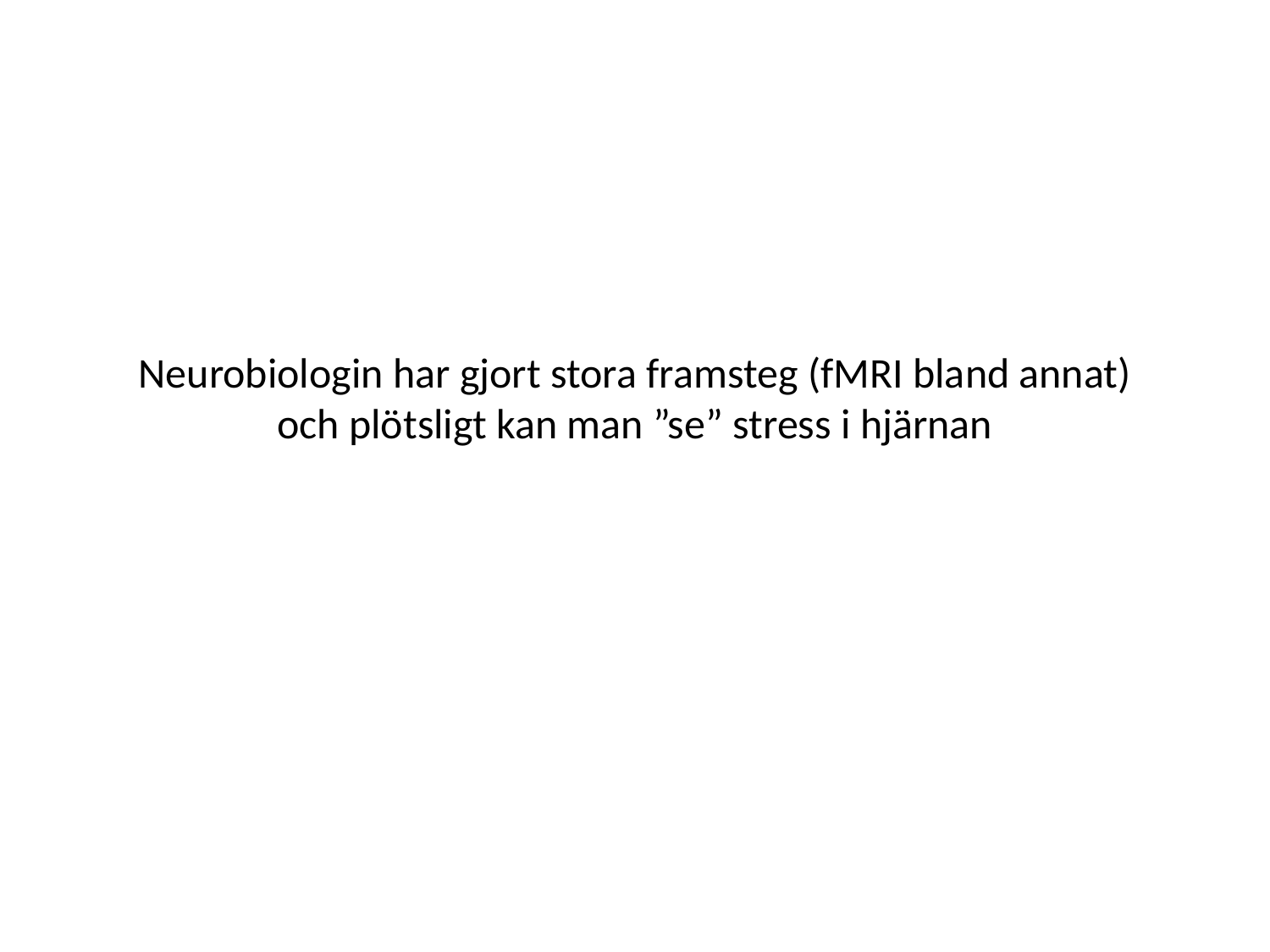

# Neurobiologin har gjort stora framsteg (fMRI bland annat) och plötsligt kan man ”se” stress i hjärnan